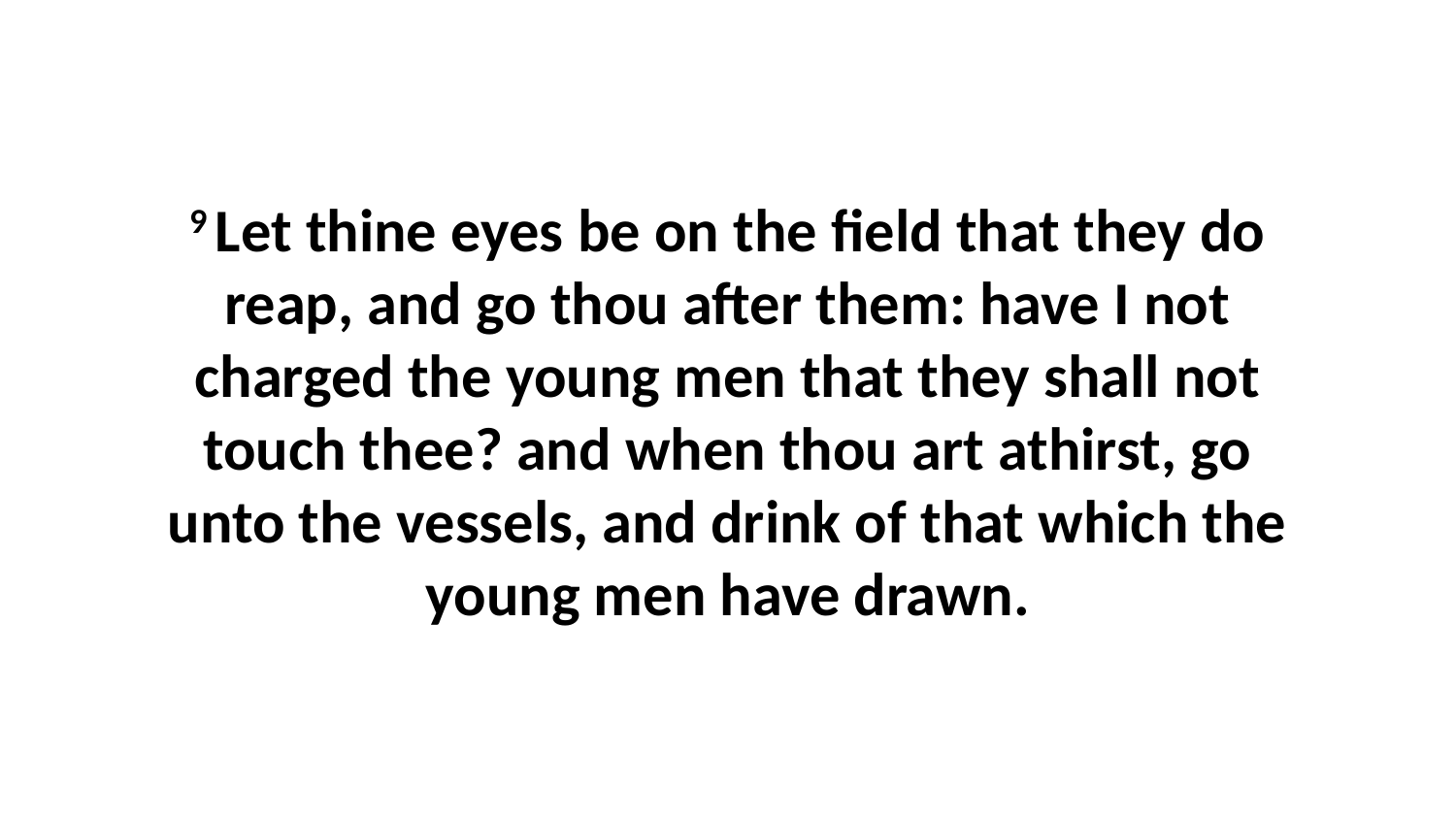

9 Let thine eyes be on the field that they do reap, and go thou after them: have I not charged the young men that they shall not touch thee? and when thou art athirst, go unto the vessels, and drink of that which the young men have drawn.